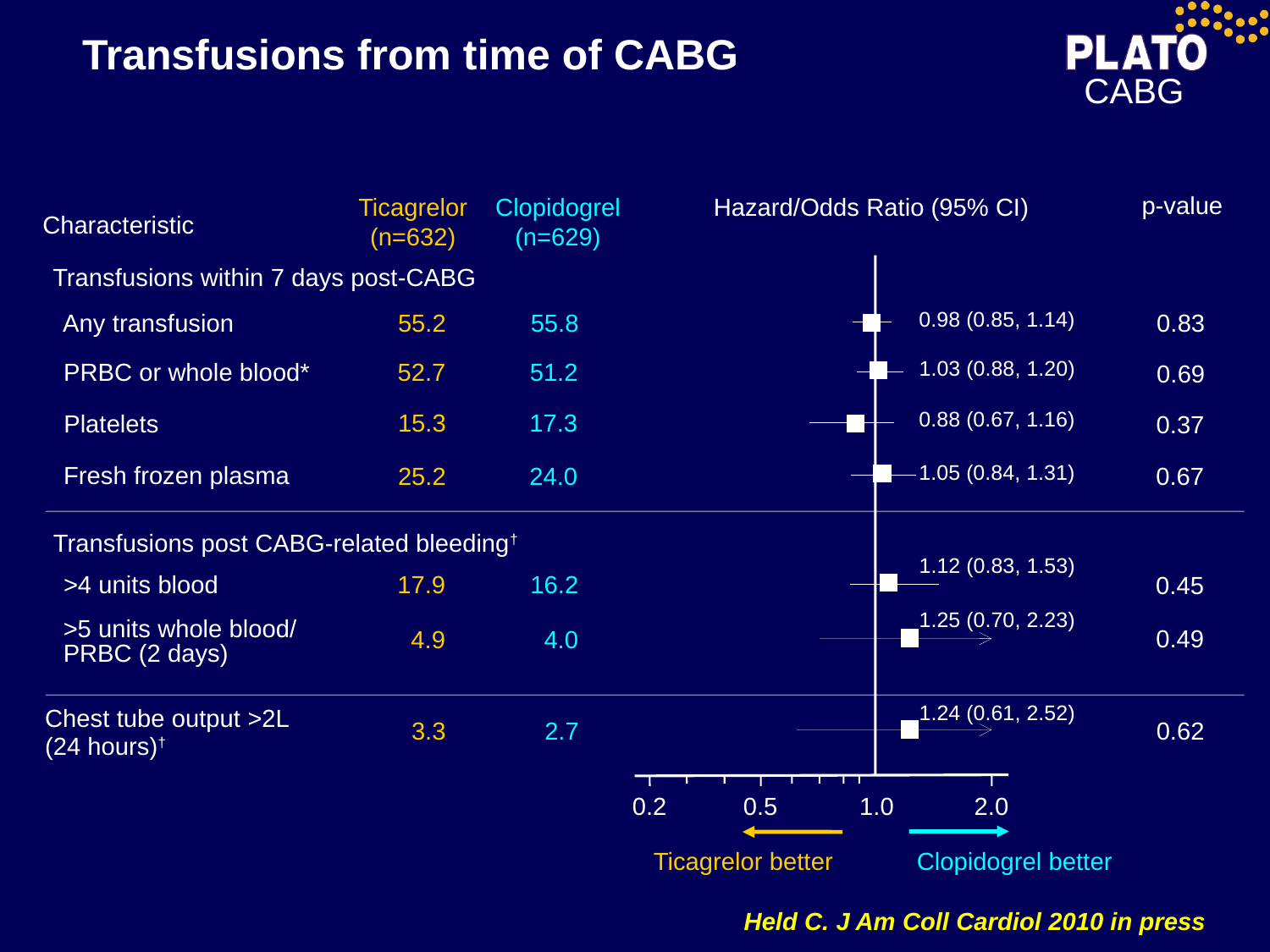

Transfusions from time of CABG
p-value
Ticagrelor
(n=632)
Clopidogrel
(n=629)
Hazard/Odds Ratio (95% CI)
Characteristic

0.2
0.5
1.0
2.0

Ticagrelor better
Clopidogrel better
Transfusions within 7 days post-CABG
0.98 (0.85, 1.14)
Any transfusion
55.2
55.8
0.83

1.03 (0.88, 1.20)
PRBC or whole blood*
52.7
51.2
0.69

0.88 (0.67, 1.16)
15.3
17.3
Platelets
0.37

Fresh frozen plasma
1.05 (0.84, 1.31)
25.2
24.0
0.67

Transfusions post CABG-related bleeding†
1.12 (0.83, 1.53)
>4 units blood
17.9
16.2
0.45

1.25 (0.70, 2.23)
>5 units whole blood/
PRBC (2 days)
0.49
4.9
4.0

1.24 (0.61, 2.52)
Chest tube output >2L
(24 hours)†
3.3
2.7
0.62

Held C. J Am Coll Cardiol 2010 in press